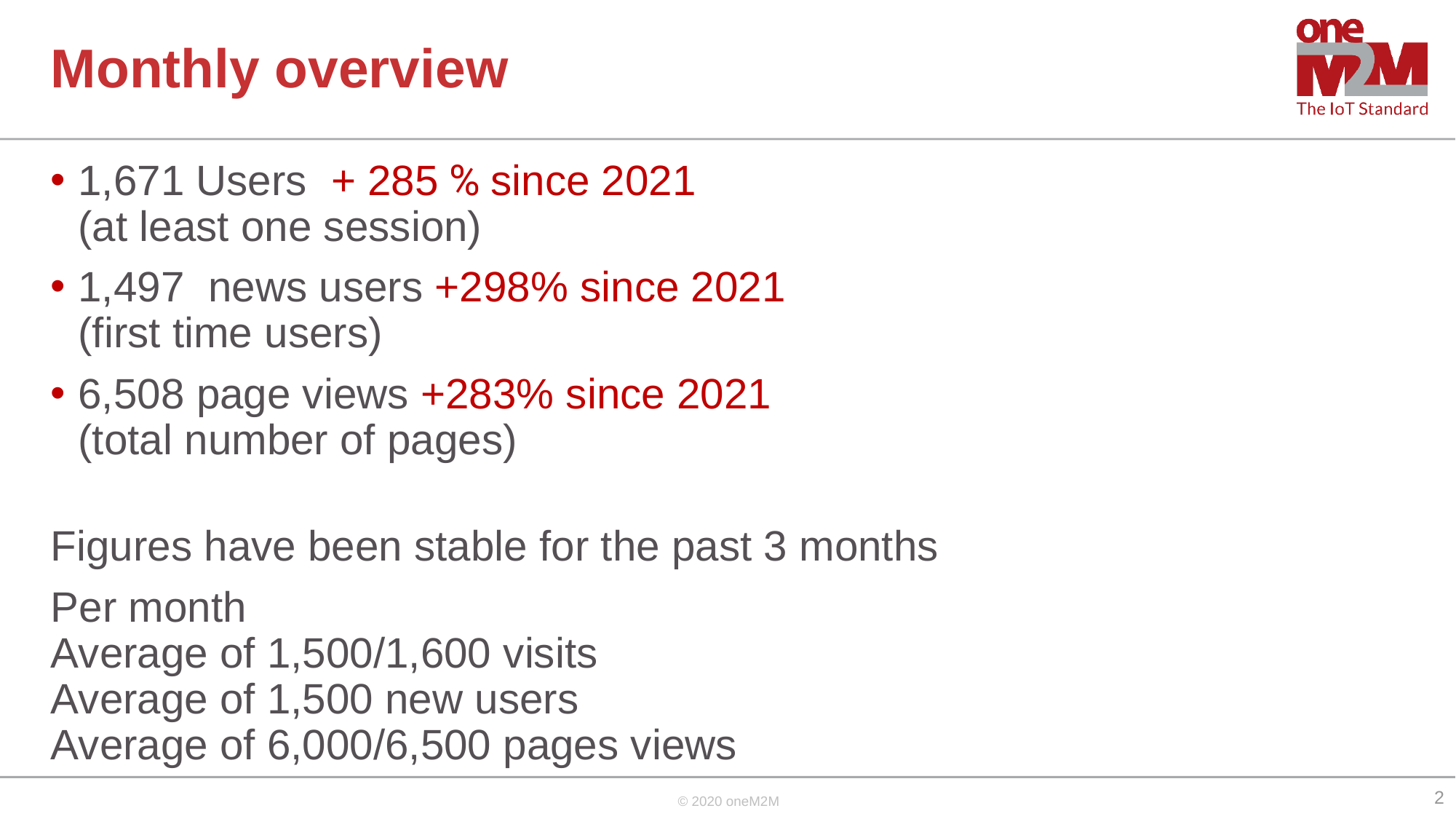

# Monthly overview
1,671 Users  + 285 % since 2021
(at least one session)
1,497  news users +298% since 2021
(first time users)
6,508 page views +283% since 2021
(total number of pages)
Figures have been stable for the past 3 months
Per month
Average of 1,500/1,600 visits
Average of 1,500 new users
Average of 6,000/6,500 pages views
2